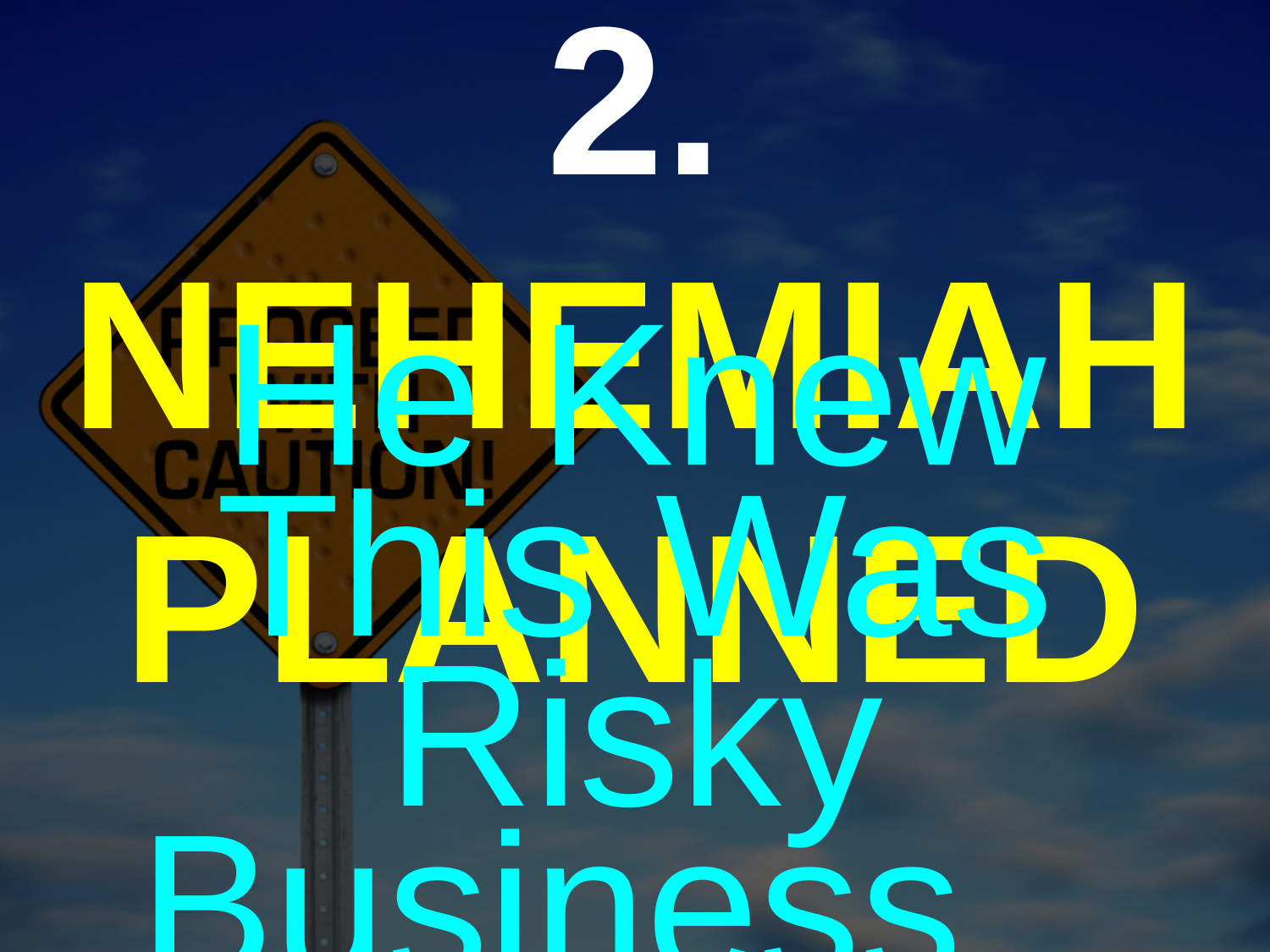

2. NEHEMIAH PLANNED
He Knew This Was Risky Business... Approaching The King